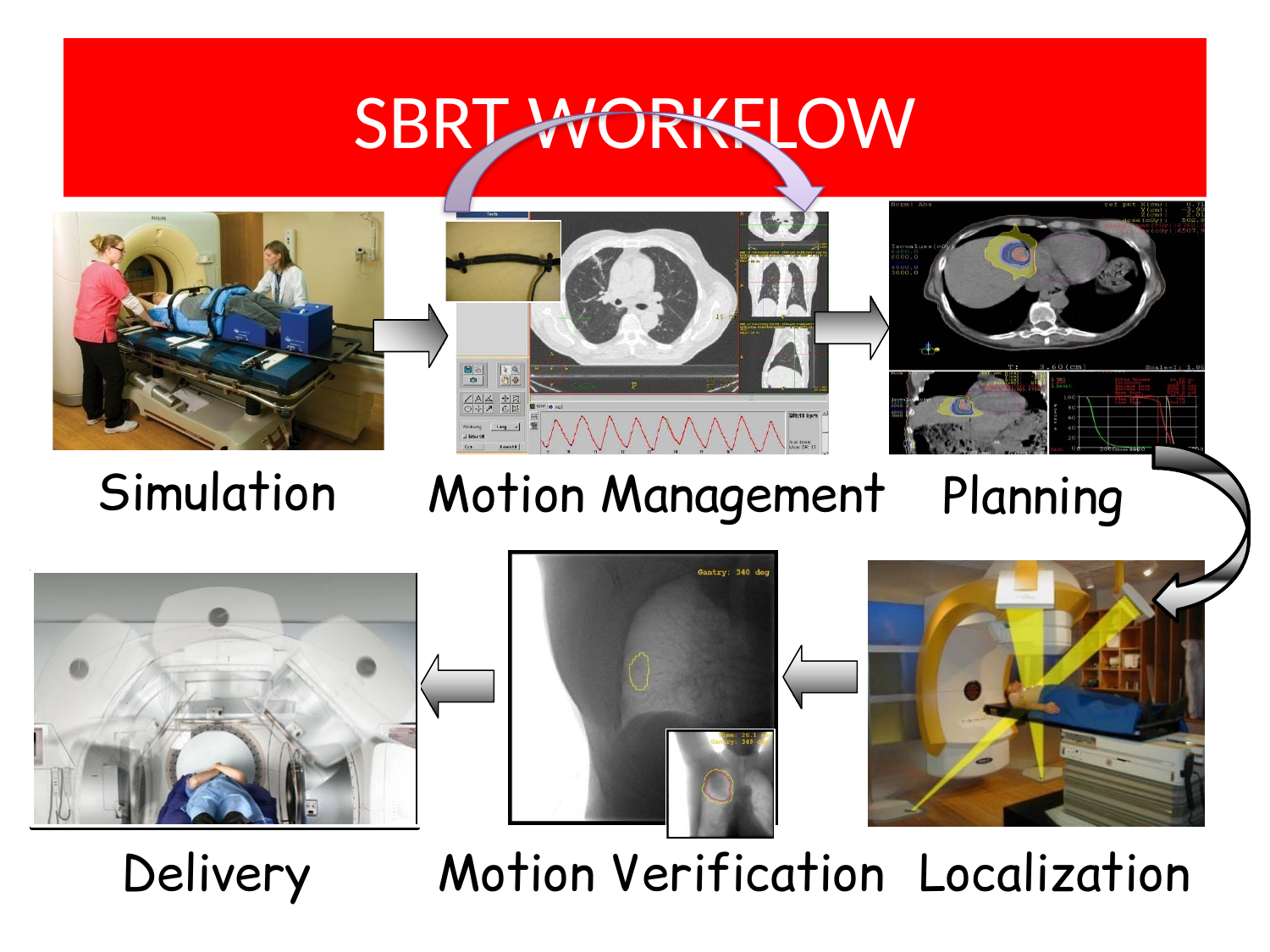

# SBRT WORKFLOW

Simulation
Motion Management
Planning

TX
Delivery

Delivery
Motion Verification	Localization